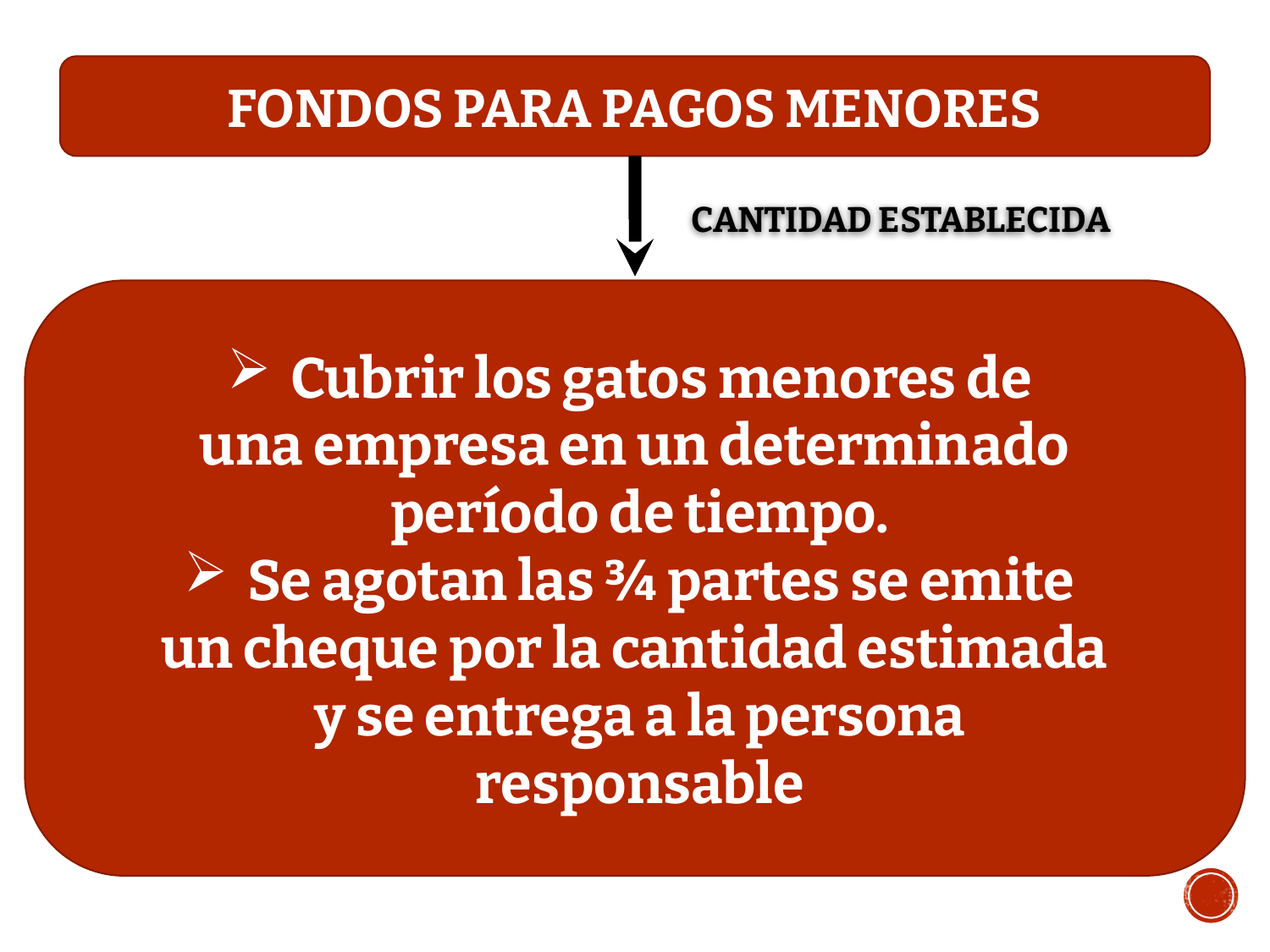

FONDOS PARA PAGOS MENORES

CANTIDAD ESTABLECIDA
Cubrir los gatos menores de
una empresa en un determinado
 período de tiempo.
Se agotan las ¾ partes se emite
un cheque por la cantidad estimada
 y se entrega a la persona
 responsable